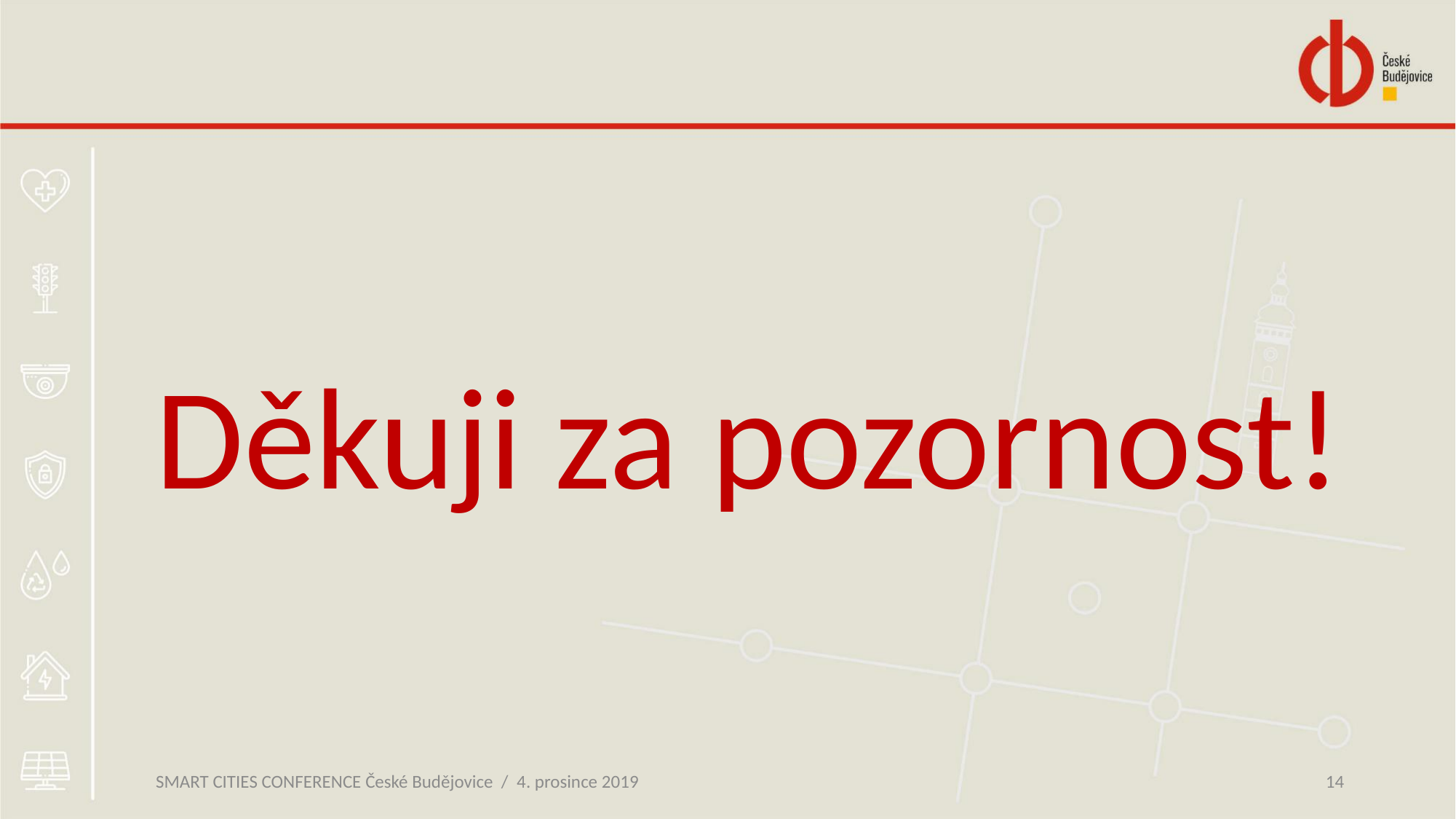

#

Děkuji za pozornost!

SMART CITIES CONFERENCE České Budějovice  /  4. prosince 2019
14